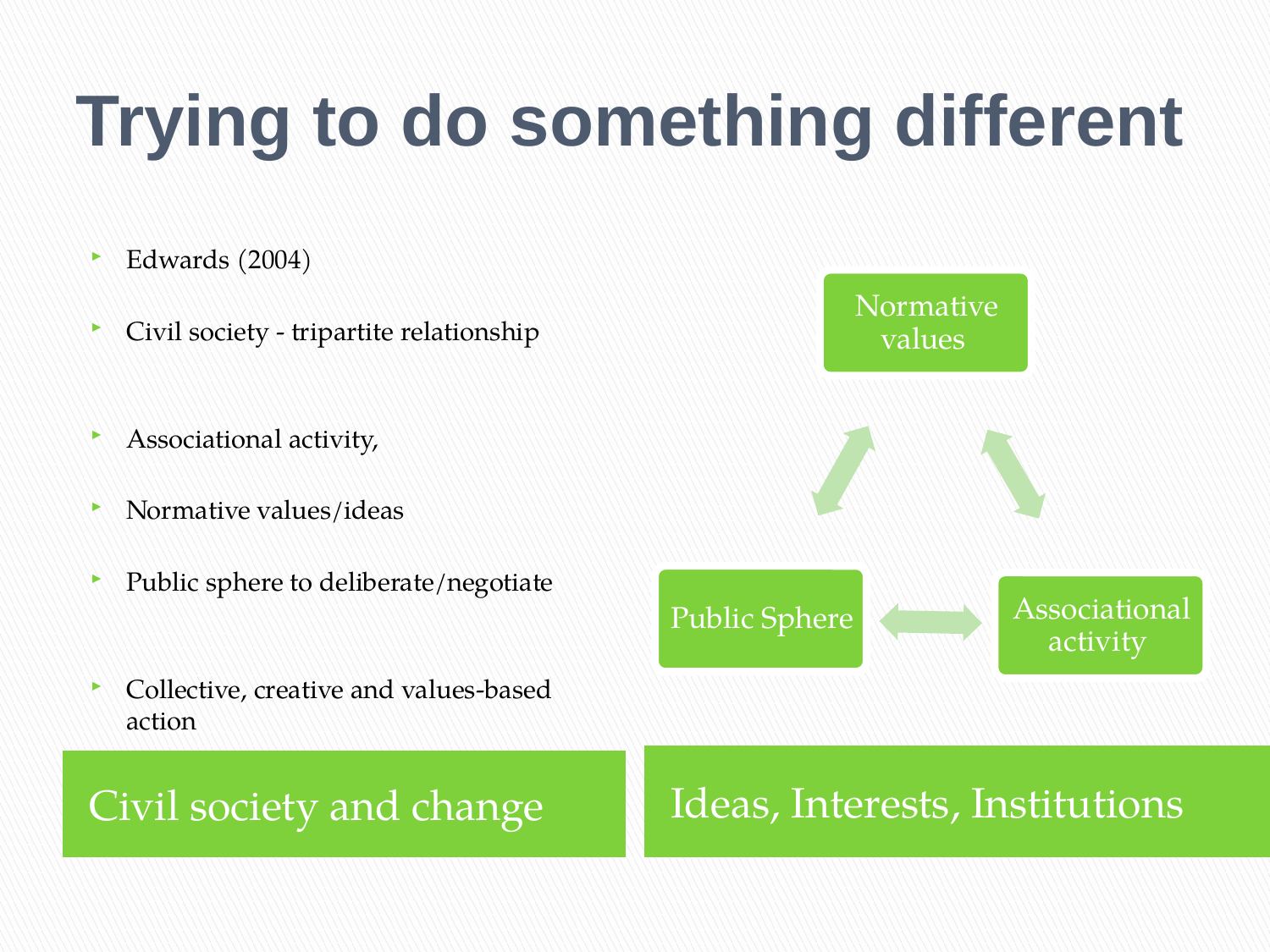

# Trying to do something different

Edwards (2004)

Civil society - tripartite relationship

Associational activity,

Normative values/ideas

Public sphere to deliberate/negotiate

Collective, creative and values-based action
Normative values

Associational activity

Public Sphere

Ideas, Interests, Institutions
Civil society and change